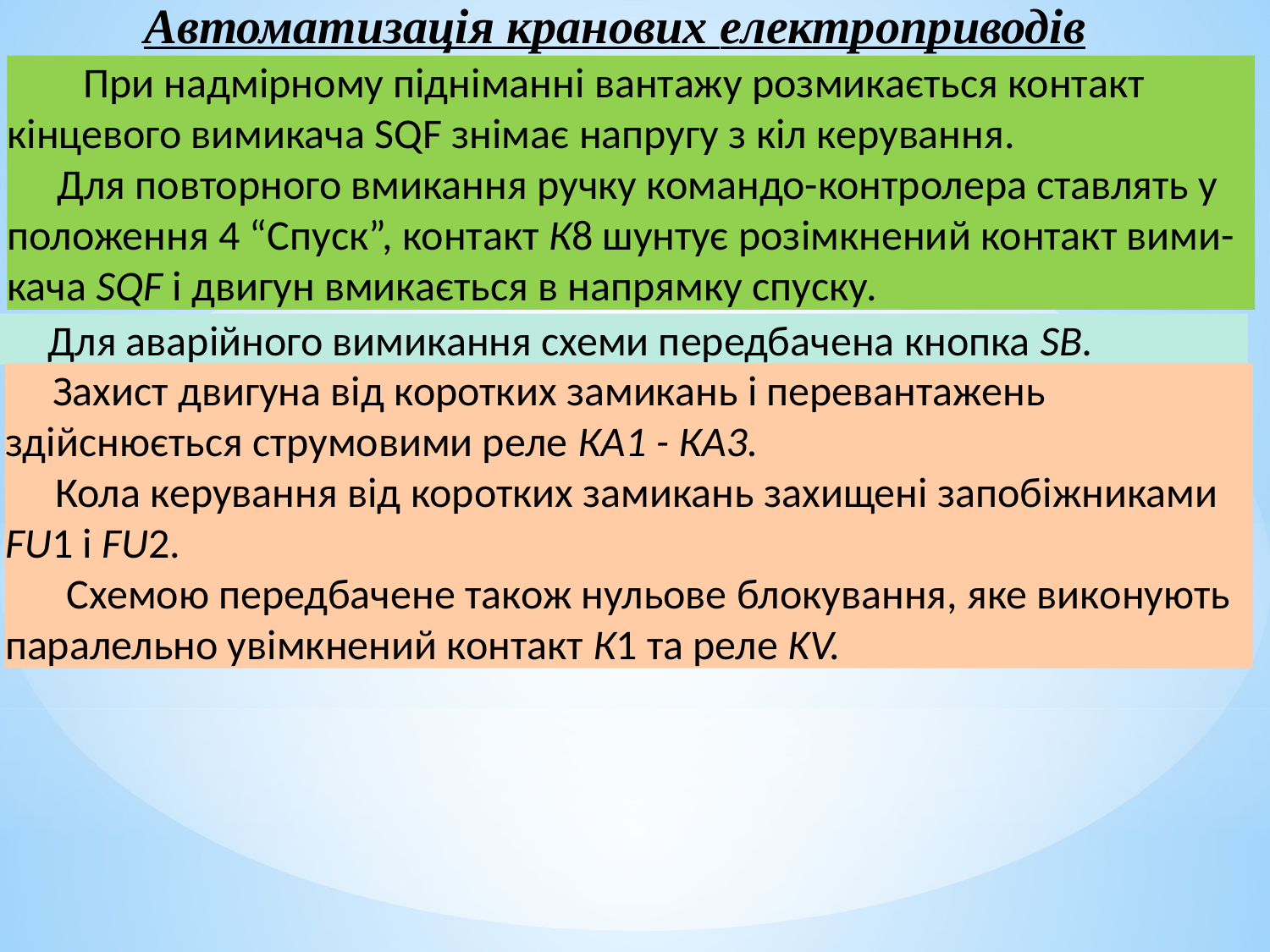

Автоматизація кранових електроприводів
        При надмірному підніманні вантажу розмикається контакт кінцевого вимикача SQF знімає напругу з кіл керування.
Для повторного вмикання ручку командо-контролера ставлять у положення 4 “Спуск”, контакт К8 шунтує розімкнений контакт вими-кача SQF і двигун вмикається в напрямку спуску.
     Для аварійного вимикання схеми передбачена кнопка SB.
     Захист двигуна від коротких замикань і перевантажень здійснюється струмовими реле КА1 - КA3.
Кола керування від коротких замикань захищені запобіжниками FU1 і FU2.
Схемою передбачене також нульове блокування, яке вико­нують паралельно увімкнений контакт К1 та реле KV.